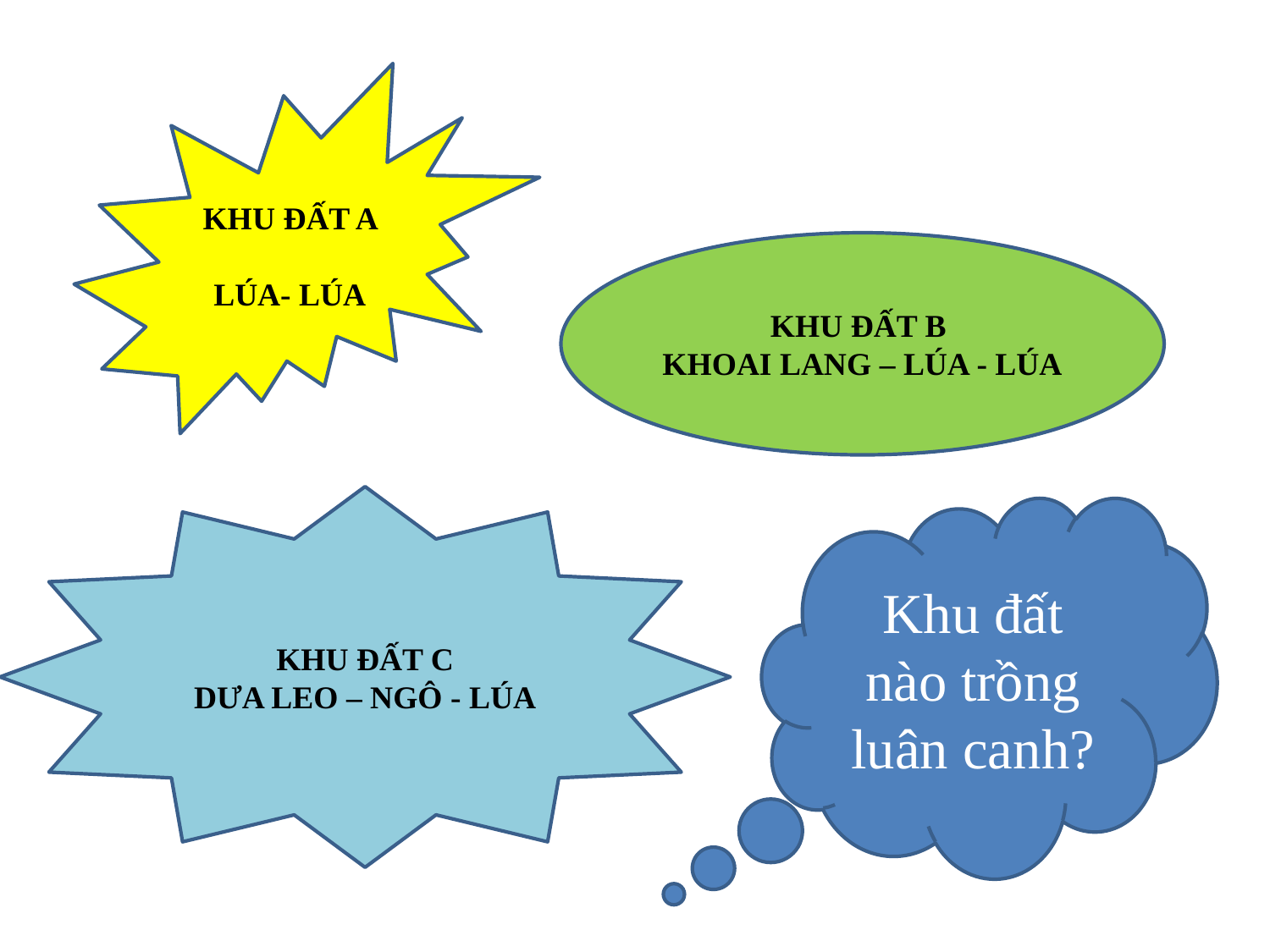

KHU ĐẤT A
LÚA- LÚA
KHU ĐẤT B
KHOAI LANG – LÚA - LÚA
KHU ĐẤT C
DƯA LEO – NGÔ - LÚA
Khu đất nào trồng luân canh?